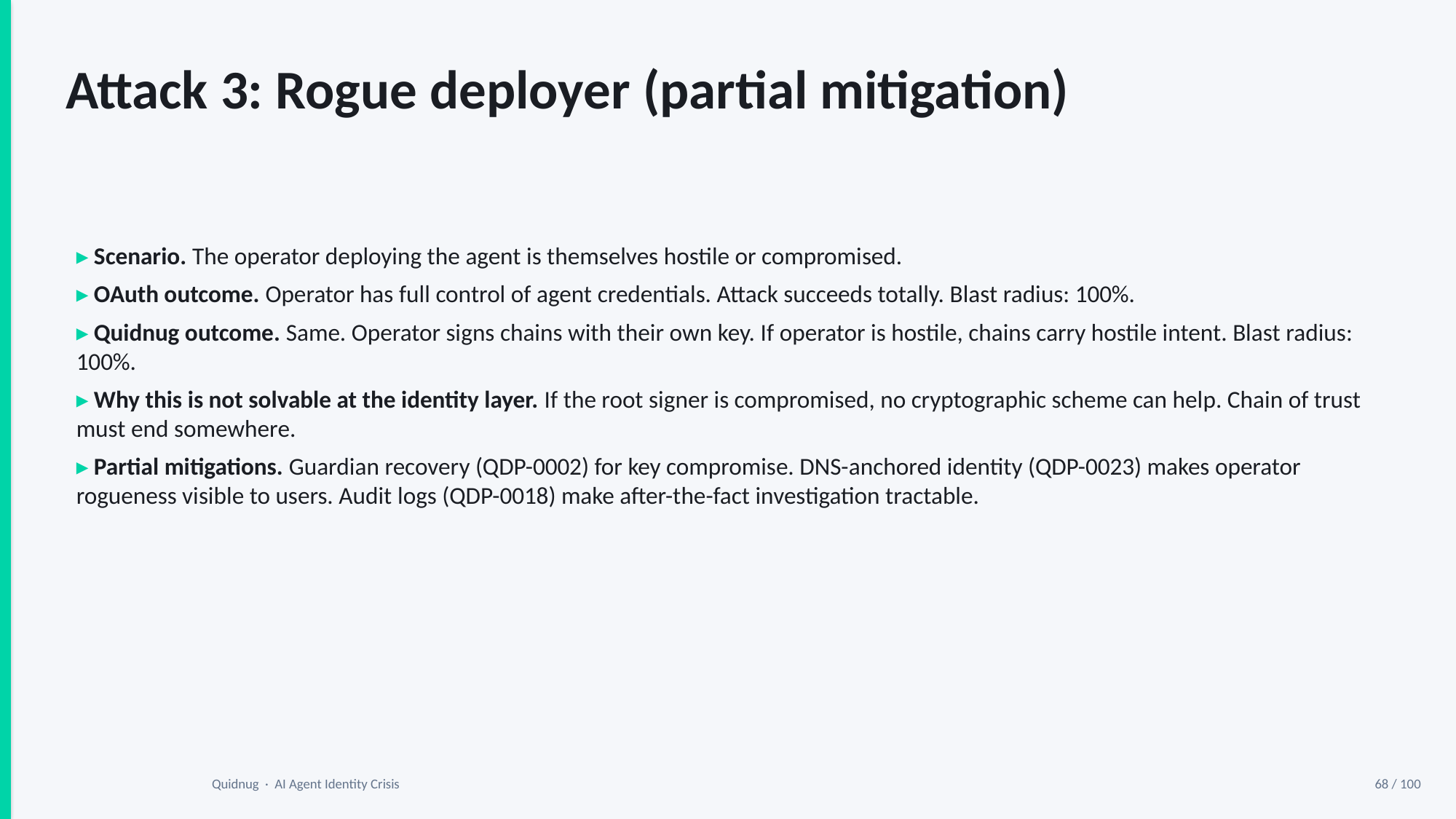

Attack 3: Rogue deployer (partial mitigation)
▸ Scenario. The operator deploying the agent is themselves hostile or compromised.
▸ OAuth outcome. Operator has full control of agent credentials. Attack succeeds totally. Blast radius: 100%.
▸ Quidnug outcome. Same. Operator signs chains with their own key. If operator is hostile, chains carry hostile intent. Blast radius: 100%.
▸ Why this is not solvable at the identity layer. If the root signer is compromised, no cryptographic scheme can help. Chain of trust must end somewhere.
▸ Partial mitigations. Guardian recovery (QDP-0002) for key compromise. DNS-anchored identity (QDP-0023) makes operator rogueness visible to users. Audit logs (QDP-0018) make after-the-fact investigation tractable.
Quidnug  ·  AI Agent Identity Crisis
68 / 100